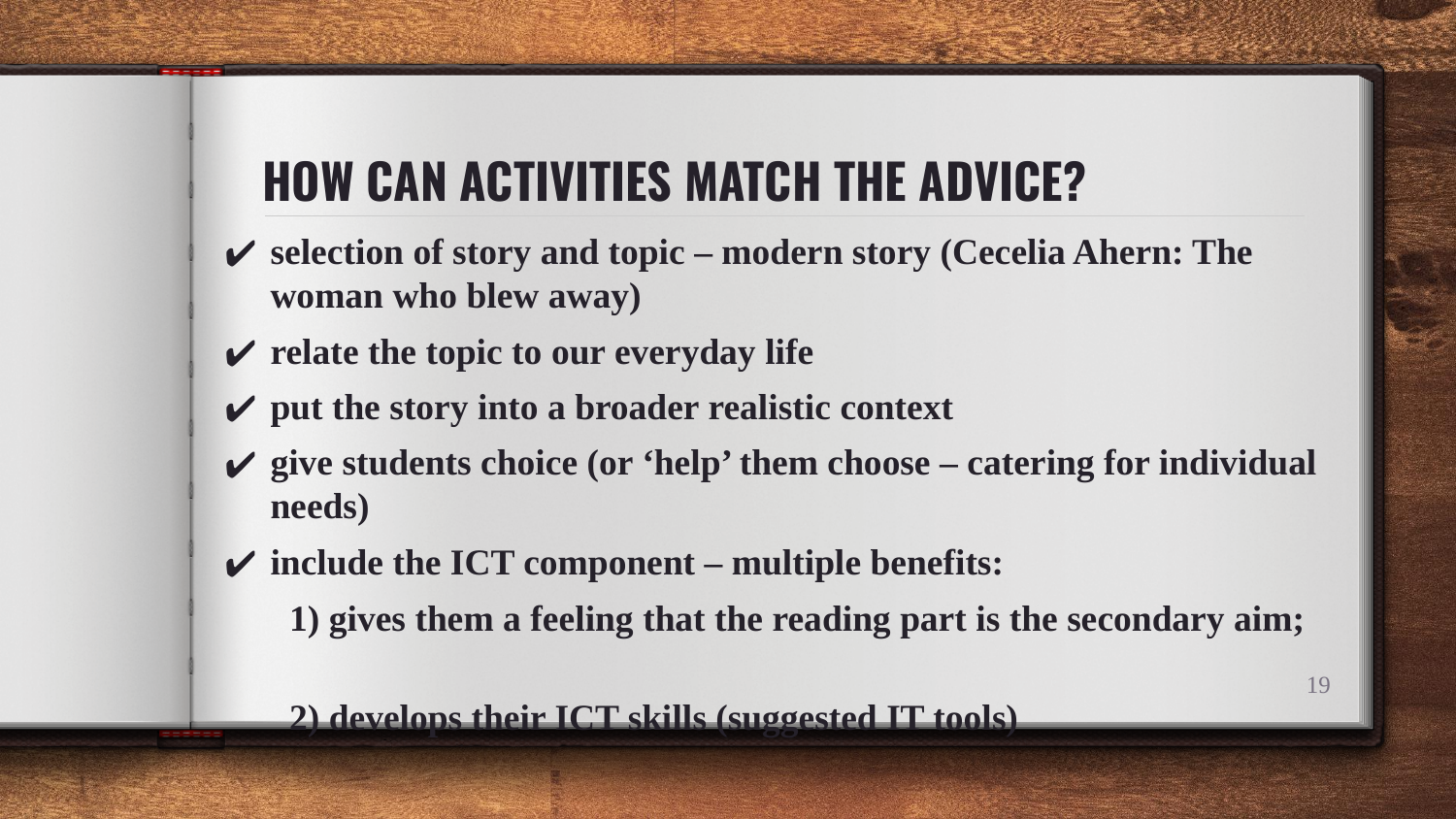

# HOW CAN ACTIVITIES MATCH THE ADVICE?
selection of story and topic – modern story (Cecelia Ahern: The woman who blew away)
relate the topic to our everyday life
put the story into a broader realistic context
give students choice (or ‘help’ them choose – catering for individual needs)
include the ICT component – multiple benefits:
       1) gives them a feeling that the reading part is the secondary aim;
       2) develops their ICT skills (suggested IT tools)

19